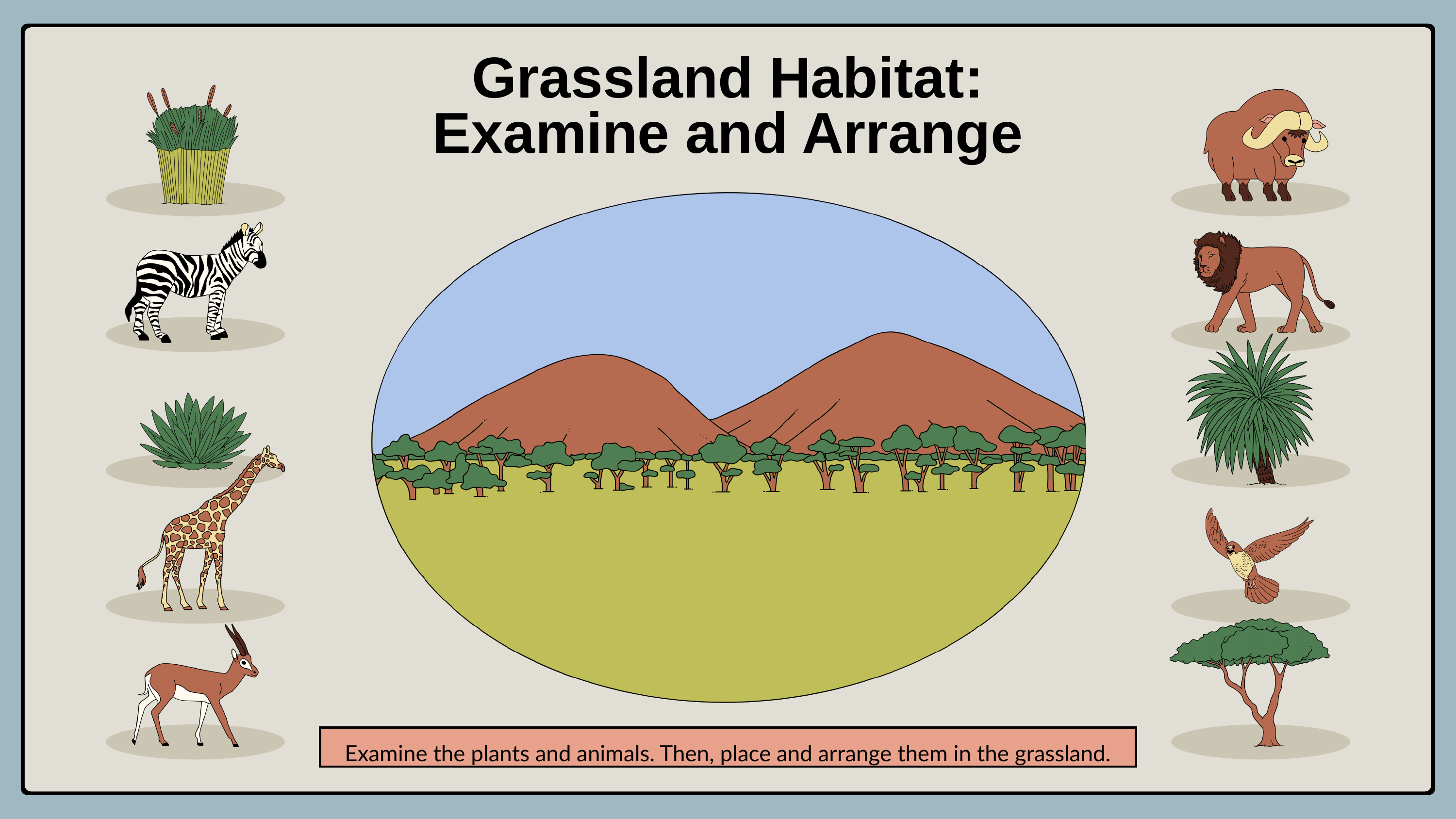

Grassland Habitat:
Examine and Arrange

Examine the plants and animals. Then, place and arrange them in the grassland.